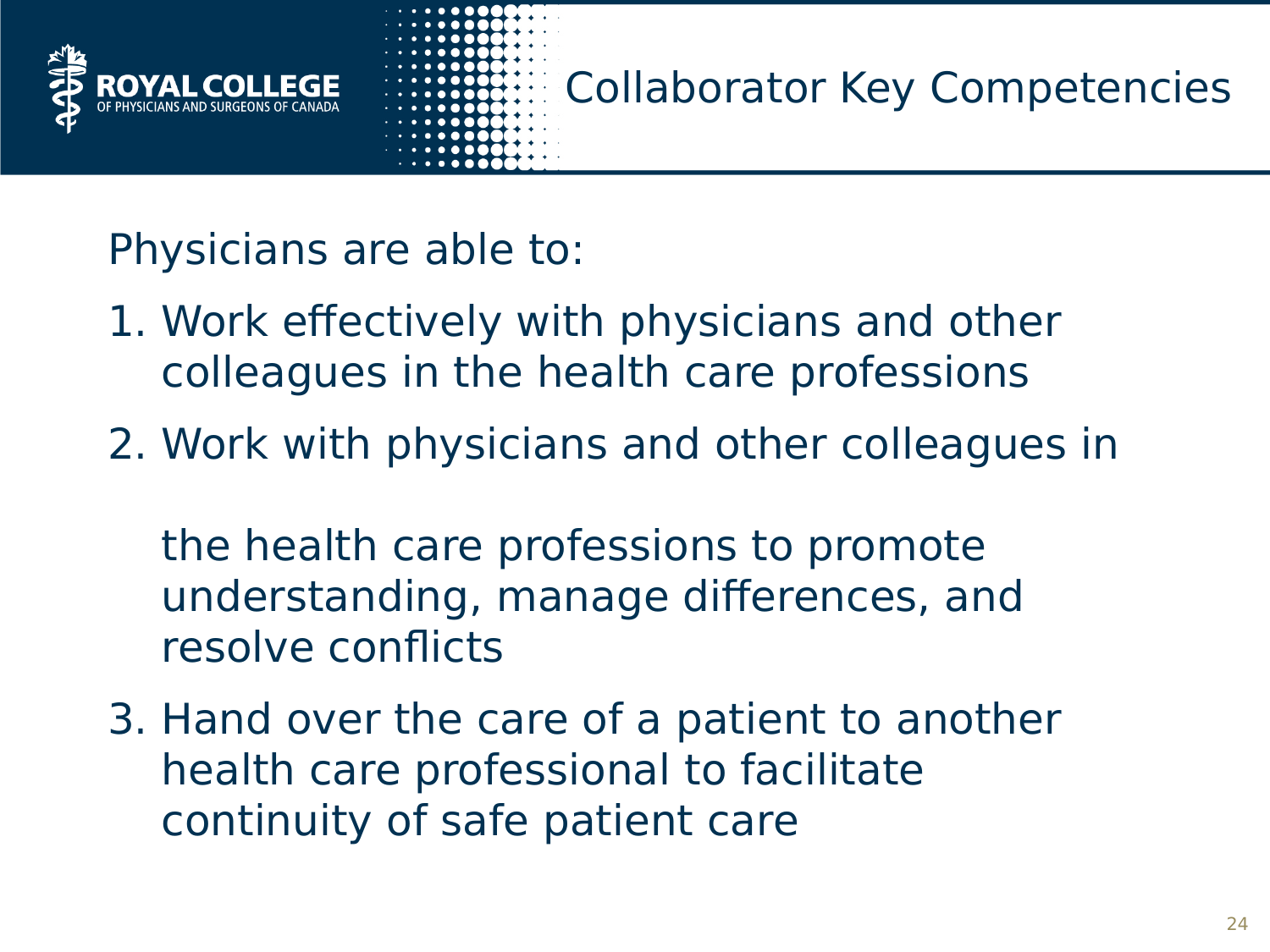

# Collaborator Key Competencies
Physicians are able to:
1. Work effectively with physicians and other
    colleagues in the health care professions
2. Work with physicians and other colleagues in
    the health care professions to promote
    understanding, manage differences, and
    resolve conflicts
3. Hand over the care of a patient to another
    health care professional to facilitate
    continuity of safe patient care
24